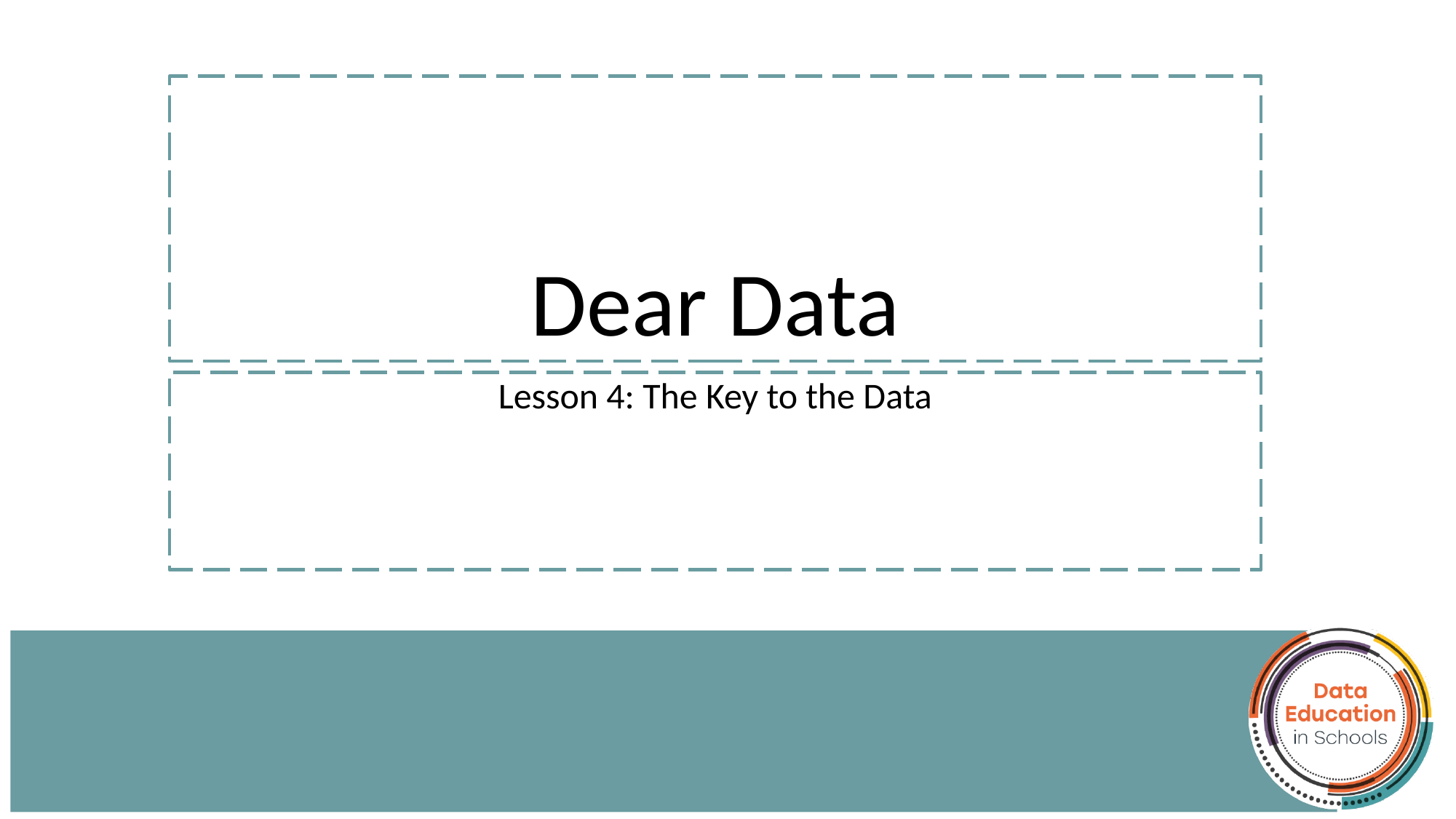

# Dear Data
Lesson 4: The Key to the Data